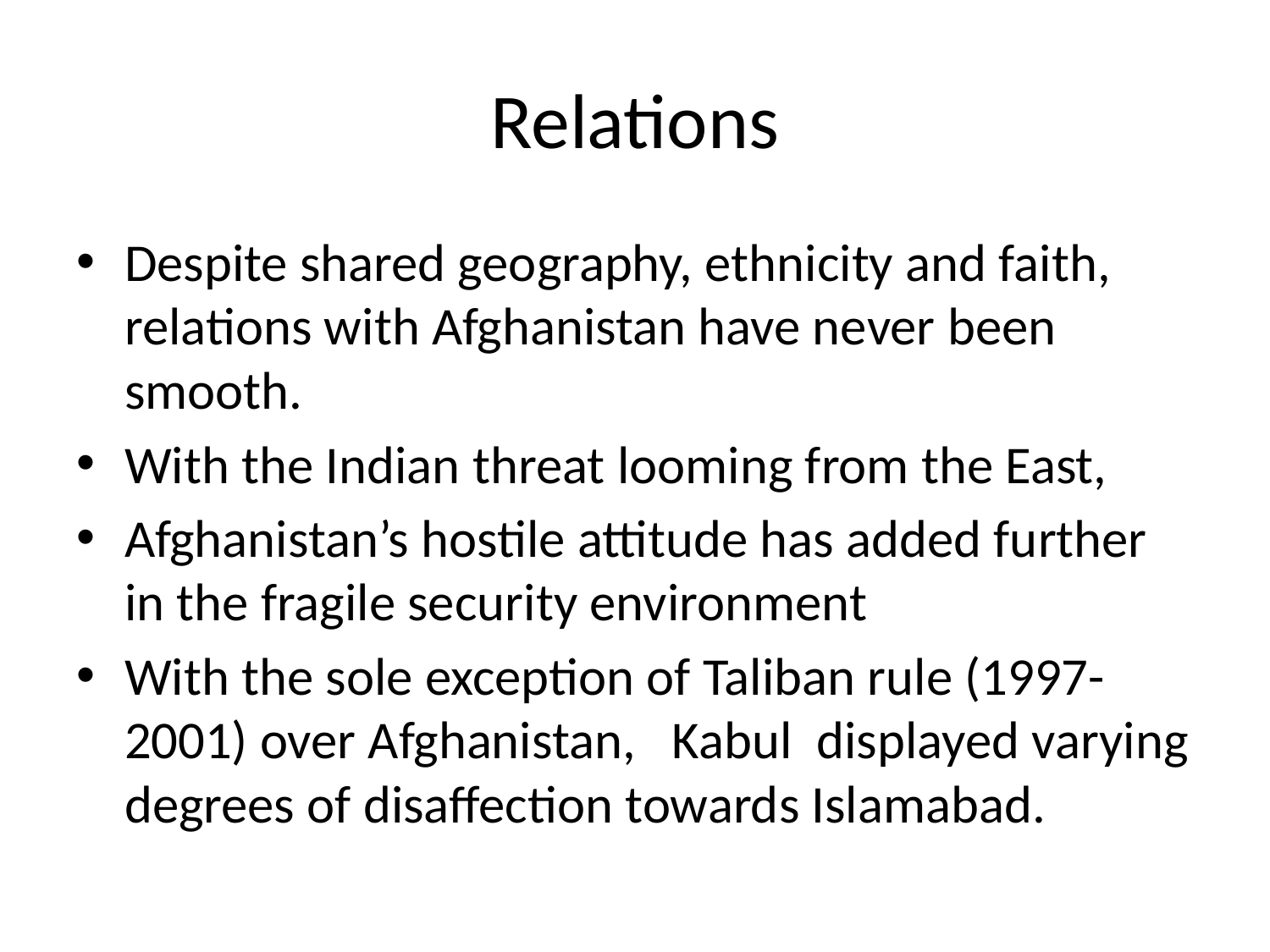

# Relations
Despite shared geography, ethnicity and faith, relations with Afghanistan have never been smooth.
With the Indian threat looming from the East,
Afghanistan’s hostile attitude has added further in the fragile security environment
With the sole exception of Taliban rule (1997-2001) over Afghanistan,   Kabul  displayed varying degrees of disaffection towards Islamabad.